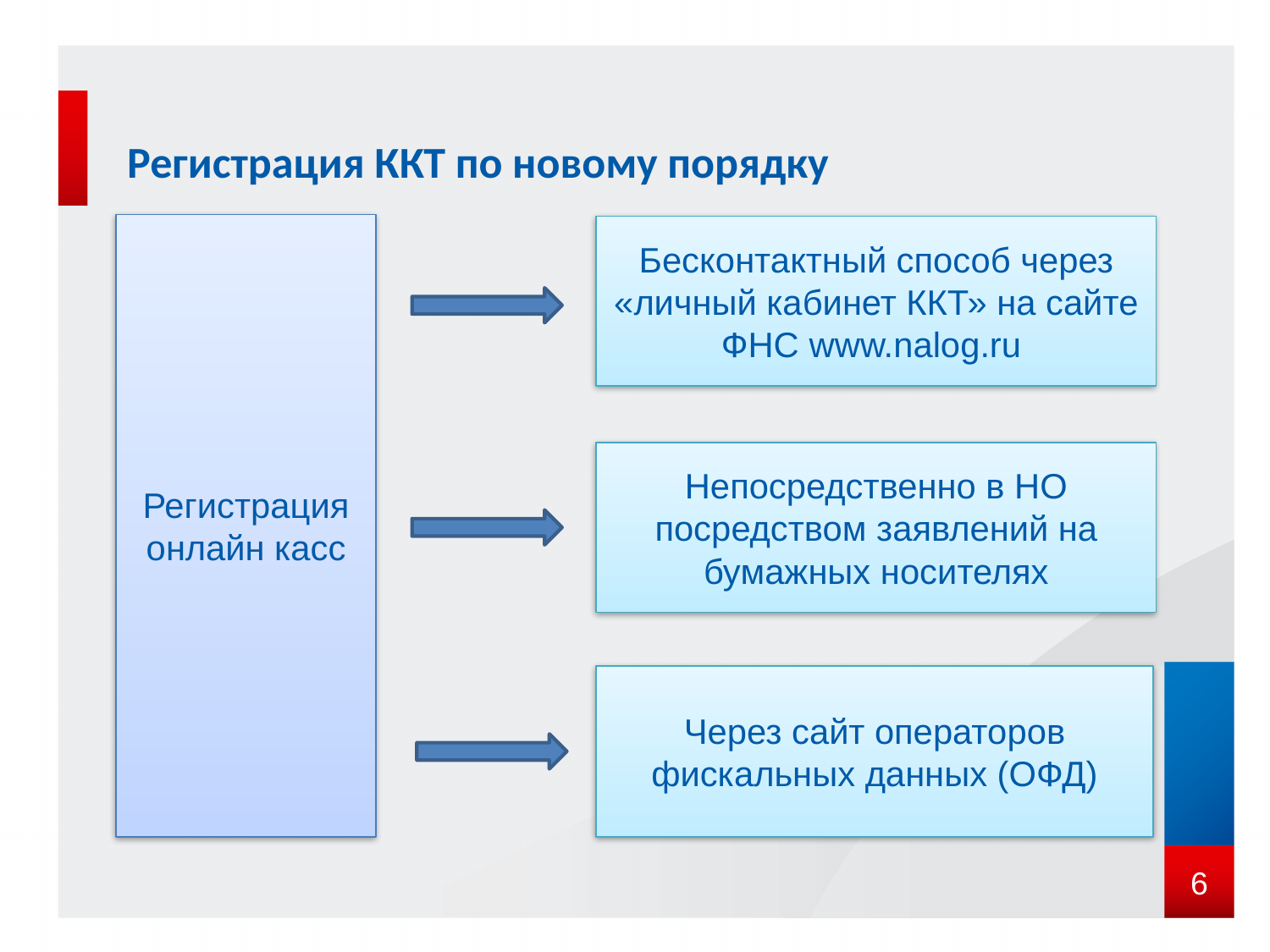

# Регистрация ККТ по новому порядку
Регистрация
онлайн касс
Бесконтактный способ через «личный кабинет ККТ» на сайте ФНС www.nalog.ru

Непосредственно в НО посредством заявлений на бумажных носителях

Через сайт операторов фискальных данных (ОФД)

6